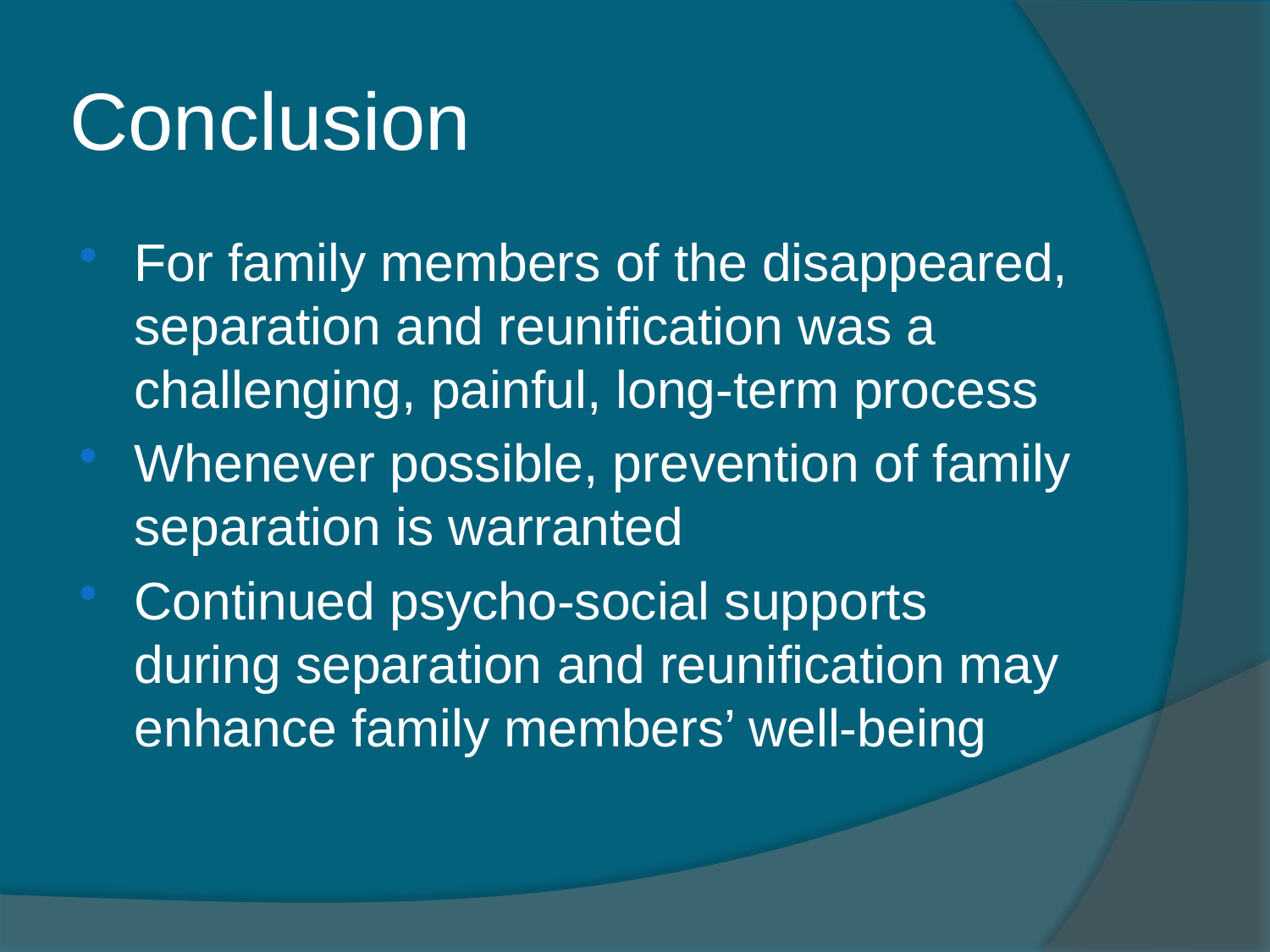

# Conclusion
For family members of the disappeared, separation and reunification was a challenging, painful, long-term process
Whenever possible, prevention of family separation is warranted
Continued psycho-social supports during separation and reunification may enhance family members’ well-being